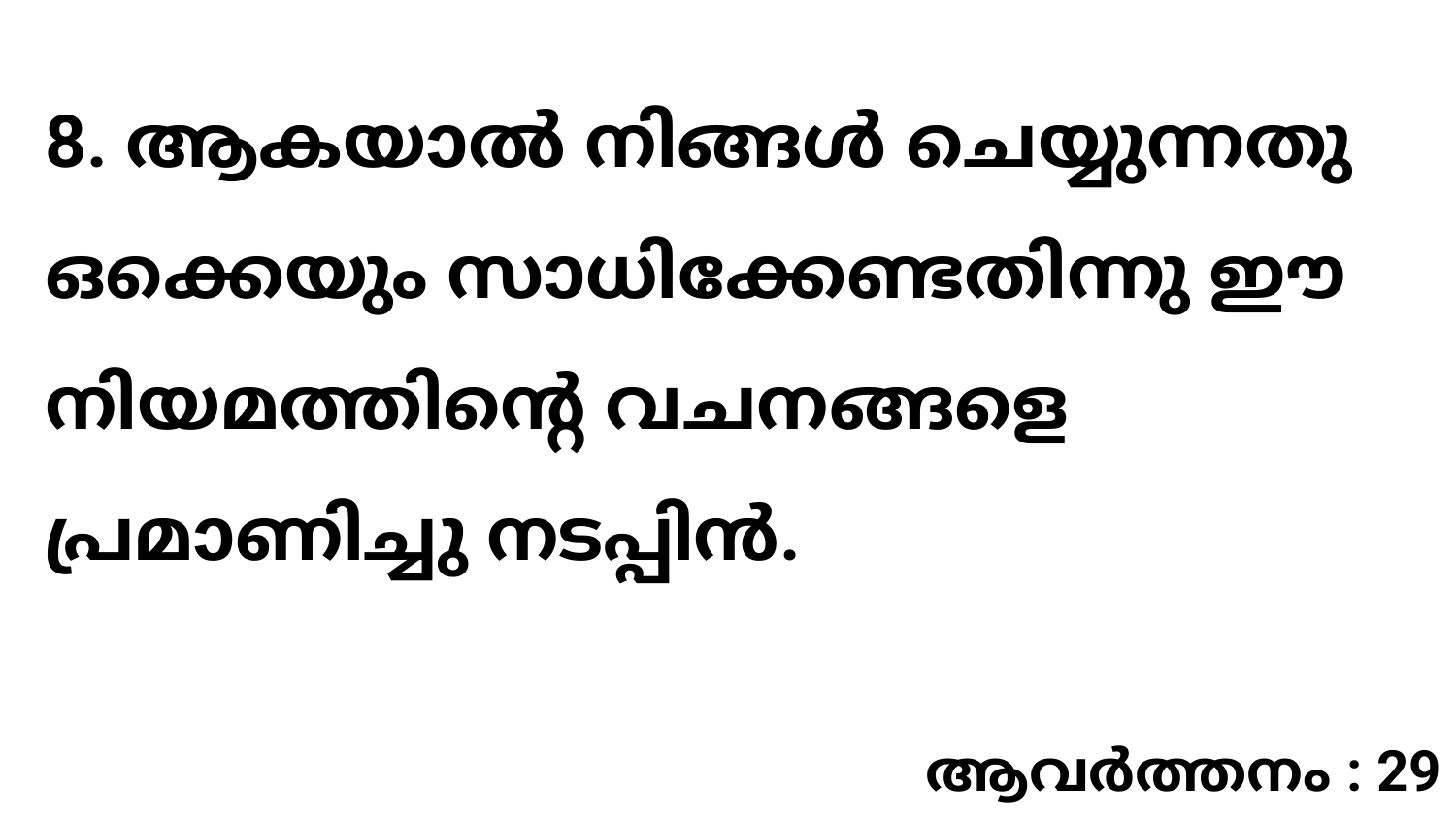

8. ആകയാൽ നിങ്ങൾ ചെയ്യുന്നതു ഒക്കെയും സാധിക്കേണ്ടതിന്നു ഈ നിയമത്തിന്റെ വചനങ്ങളെ പ്രമാണിച്ചു നടപ്പിൻ.
ആവർത്തനം : 29